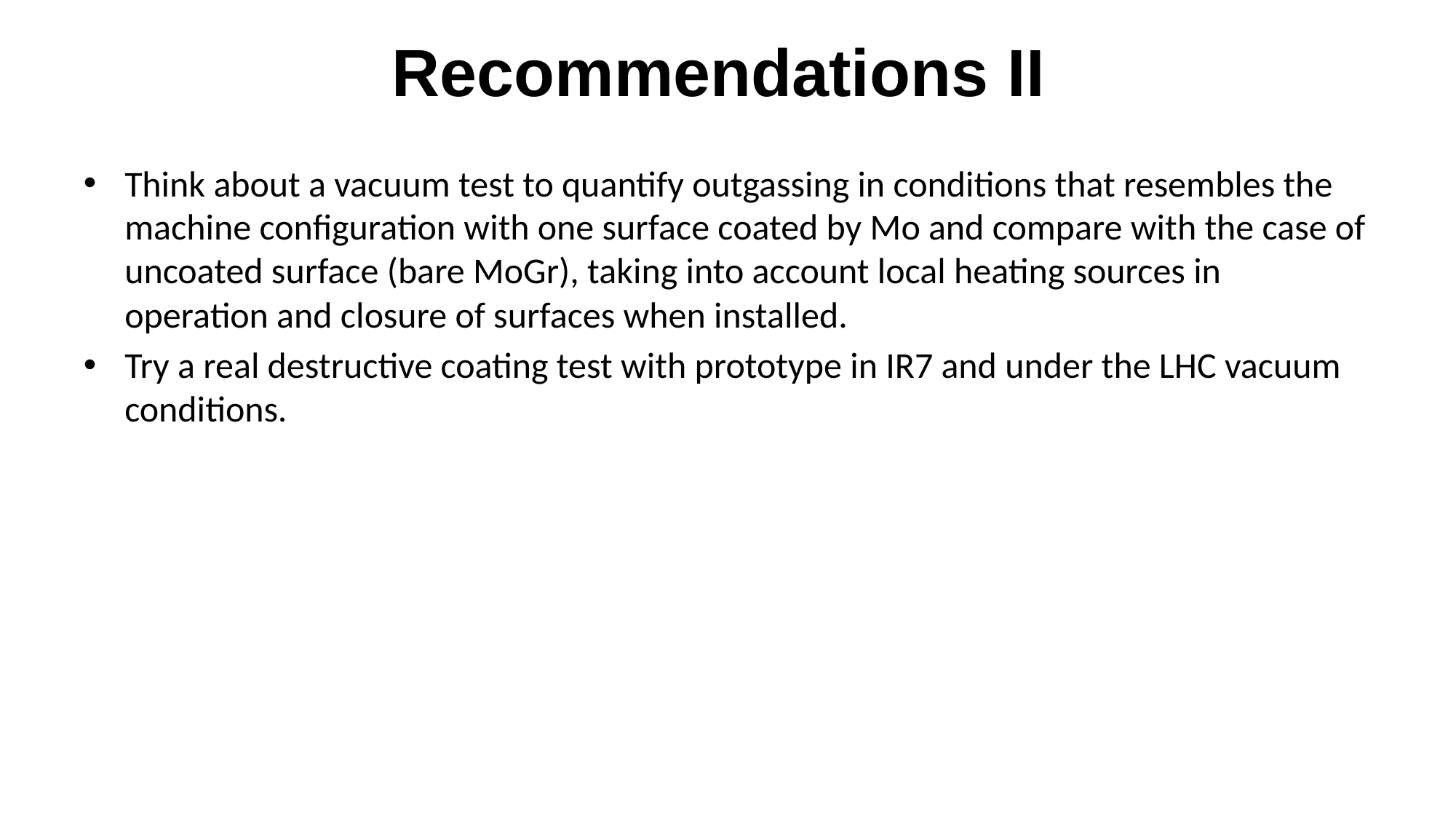

# Recommendations II
Think about a vacuum test to quantify outgassing in conditions that resembles the machine configuration with one surface coated by Mo and compare with the case of uncoated surface (bare MoGr), taking into account local heating sources in operation and closure of surfaces when installed.
Try a real destructive coating test with prototype in IR7 and under the LHC vacuum conditions.